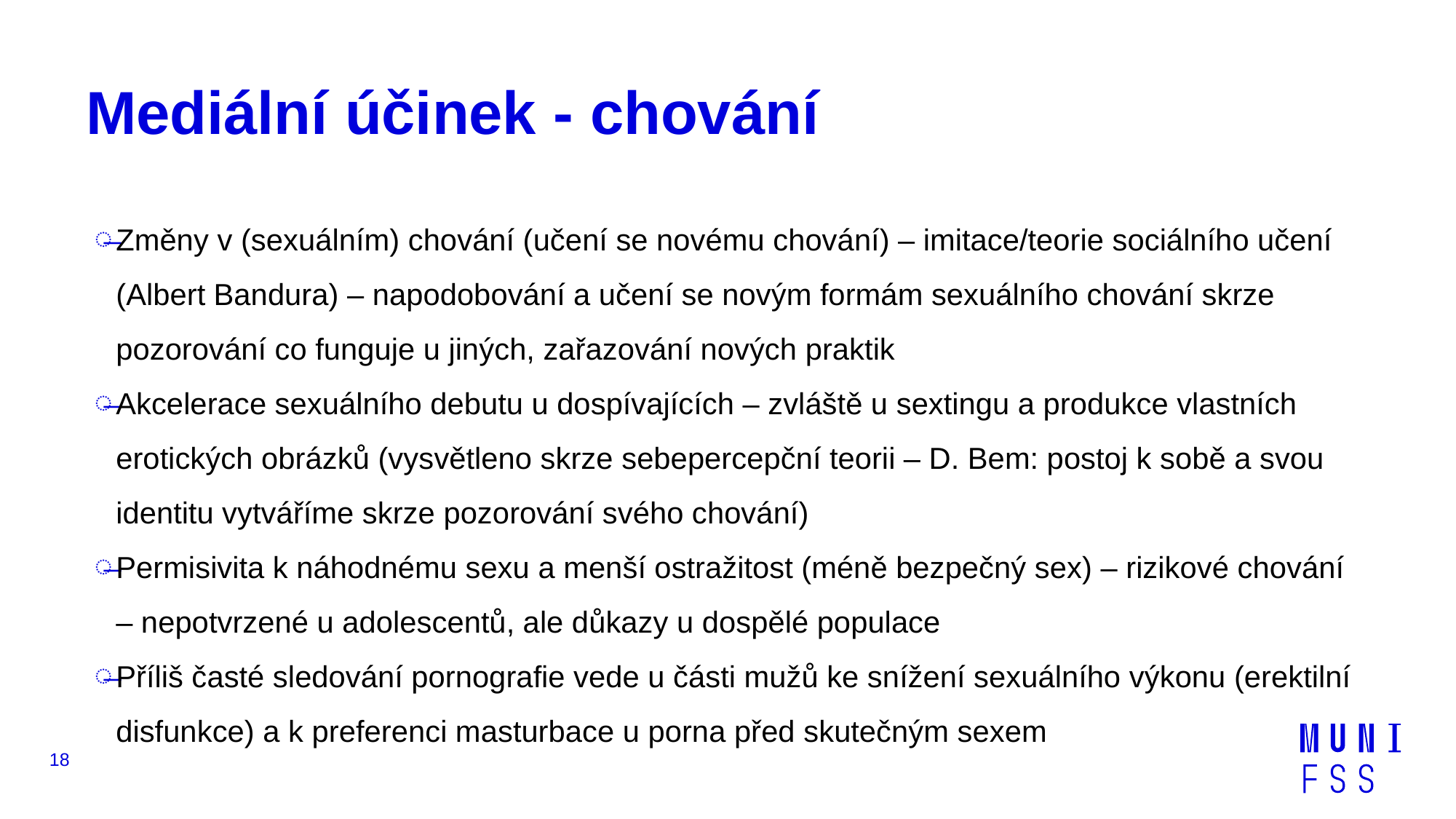

# Mediální účinek - chování
Změny v (sexuálním) chování (učení se novému chování) – imitace/teorie sociálního učení (Albert Bandura) – napodobování a učení se novým formám sexuálního chování skrze pozorování co funguje u jiných, zařazování nových praktik
Akcelerace sexuálního debutu u dospívajících – zvláště u sextingu a produkce vlastních erotických obrázků (vysvětleno skrze sebepercepční teorii – D. Bem: postoj k sobě a svou identitu vytváříme skrze pozorování svého chování)
Permisivita k náhodnému sexu a menší ostražitost (méně bezpečný sex) – rizikové chování – nepotvrzené u adolescentů, ale důkazy u dospělé populace
Příliš časté sledování pornografie vede u části mužů ke snížení sexuálního výkonu (erektilní disfunkce) a k preferenci masturbace u porna před skutečným sexem

18